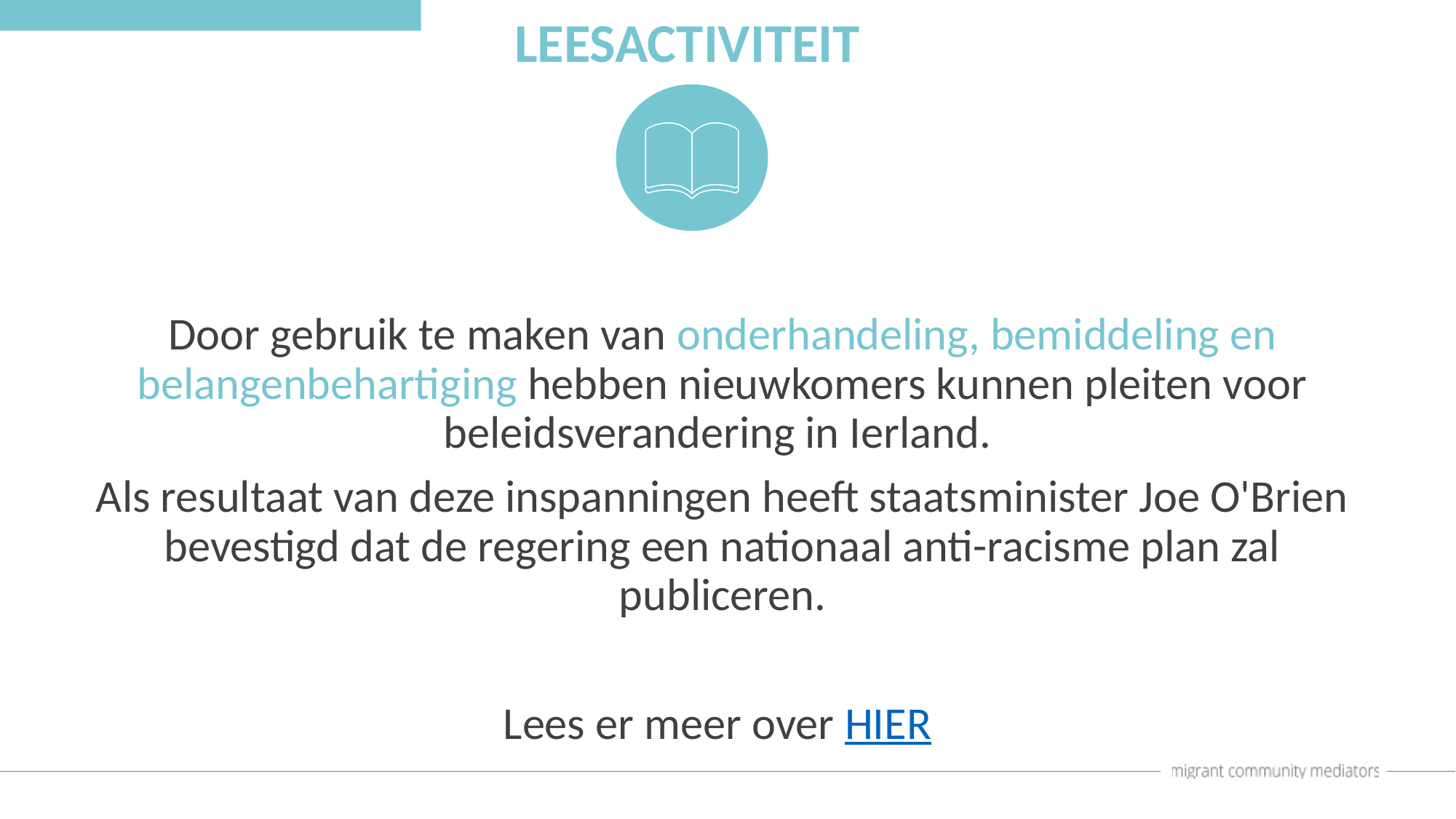

LEESACTIVITEIT

Door gebruik te maken van onderhandeling, bemiddeling en belangenbehartiging hebben nieuwkomers kunnen pleiten voor beleidsverandering in Ierland.
Als resultaat van deze inspanningen heeft staatsminister Joe O'Brien bevestigd dat de regering een nationaal anti-racisme plan zal publiceren.

Lees er meer over HIER